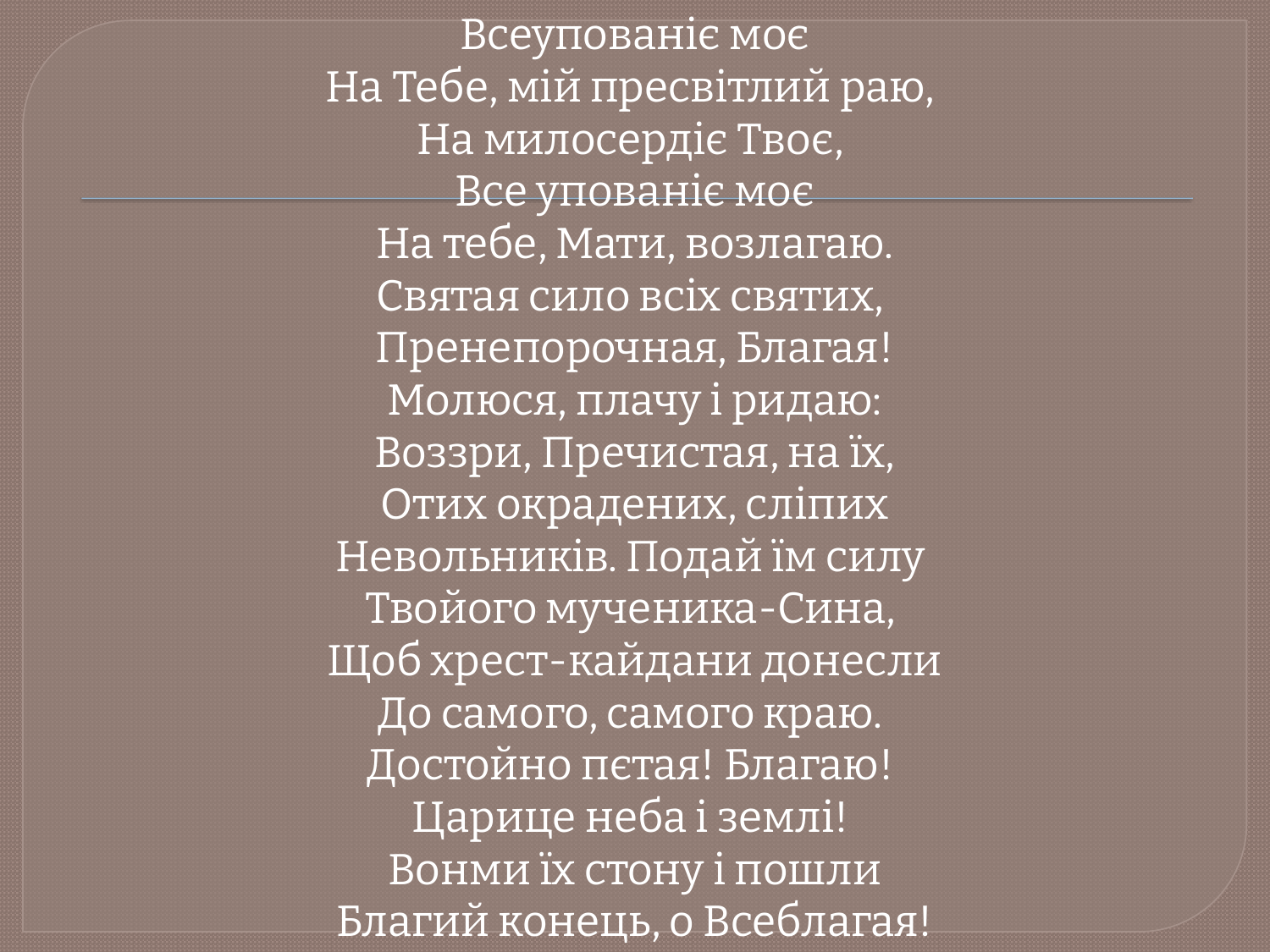

Всеупованіє моє
На Тебе, мій пресвітлий раю,
На милосердіє Твоє,
Все упованіє моє
На тебе, Мати, возлагаю.
Святая сило всіх святих,
Пренепорочная, Благая!
Молюся, плачу і ридаю:
Воззри, Пречистая, на їх,
Отих окрадених, сліпих
Невольників. Подай їм силу
Твойого мученика-Сина,
Щоб хрест-кайдани донесли
До самого, самого краю.
Достойно пєтая! Благаю!
Царице неба і землі!
Вонми їх стону і пошли
Благий конець, о Всеблагая!